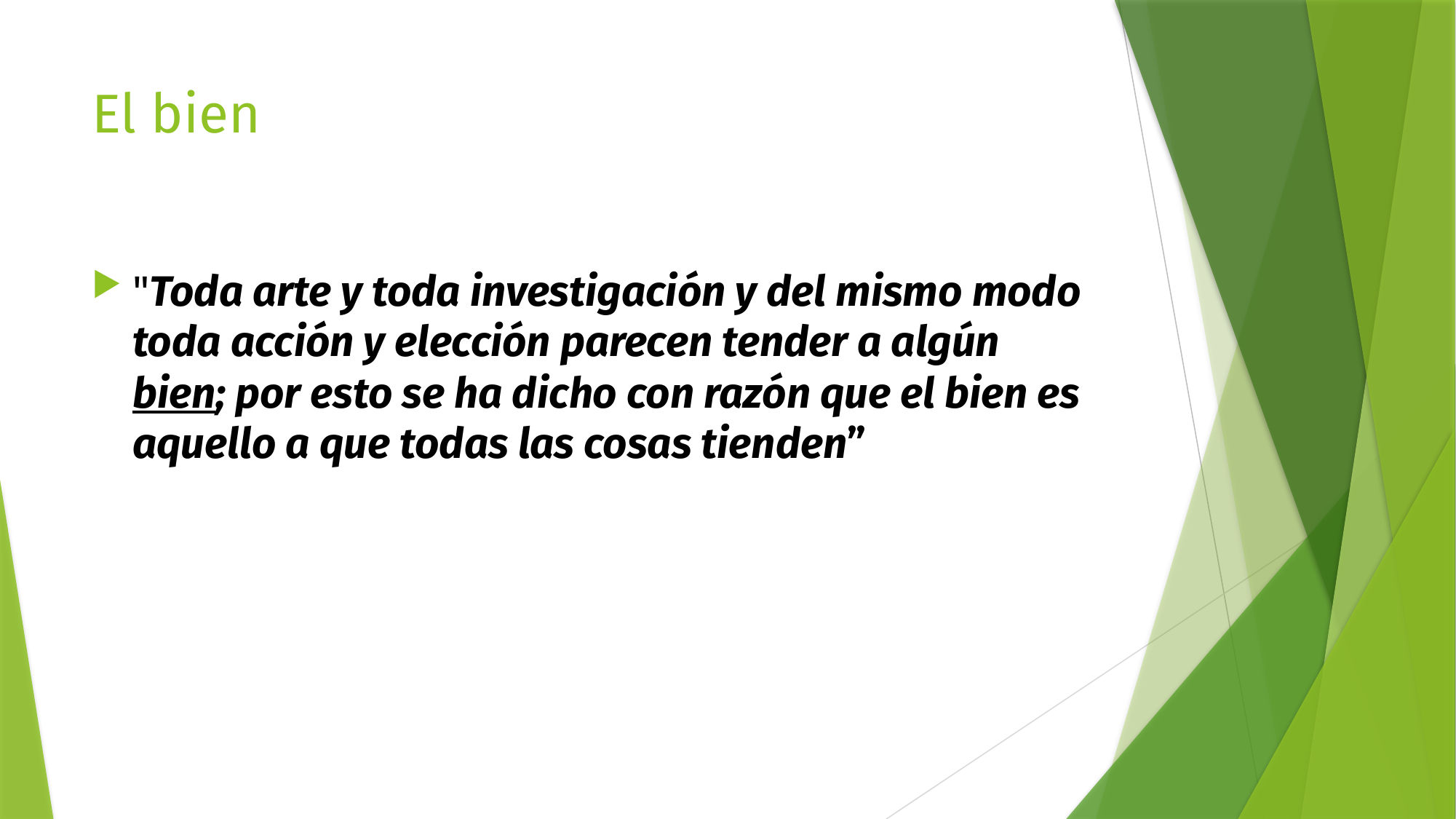

# El bien
"Toda arte y toda investigación y del mismo modo toda acción y elección parecen tender a algún bien; por esto se ha dicho con razón que el bien es aquello a que todas las cosas tienden”